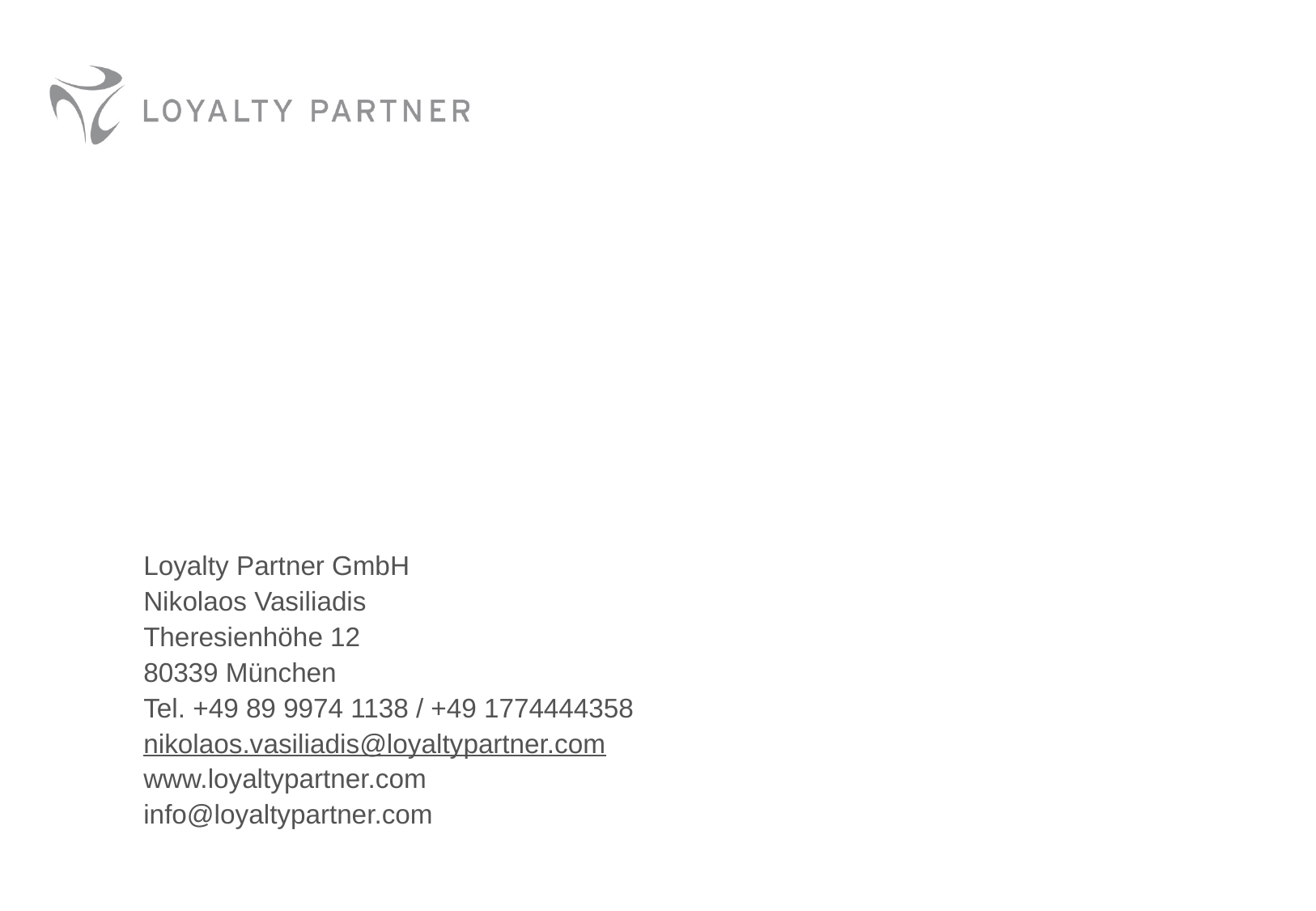

#
Loyalty Partner GmbH
Nikolaos Vasiliadis
Theresienhöhe 12
80339 München
Tel. +49 89 9974 1138 / +49 1774444358
nikolaos.vasiliadis@loyaltypartner.com
www.loyaltypartner.com
info@loyaltypartner.com